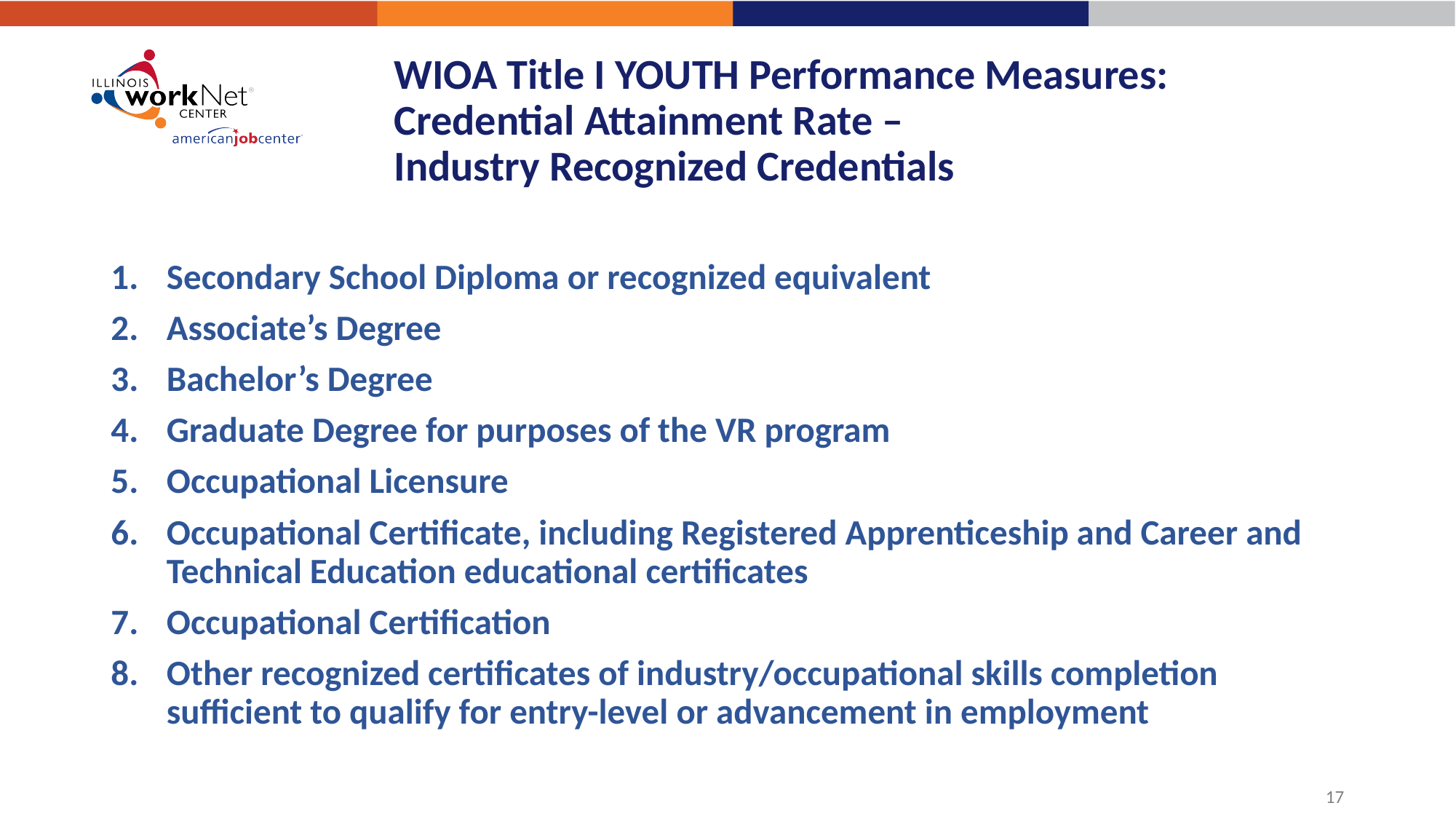

# WIOA Title I YOUTH Performance Measures: Credential Attainment Rate – Industry Recognized Credentials
Secondary School Diploma or recognized equivalent
Associate’s Degree
Bachelor’s Degree
Graduate Degree for purposes of the VR program
Occupational Licensure
Occupational Certificate, including Registered Apprenticeship and Career and Technical Education educational certificates
Occupational Certification
Other recognized certificates of industry/occupational skills completion sufficient to qualify for entry-level or advancement in employment

17